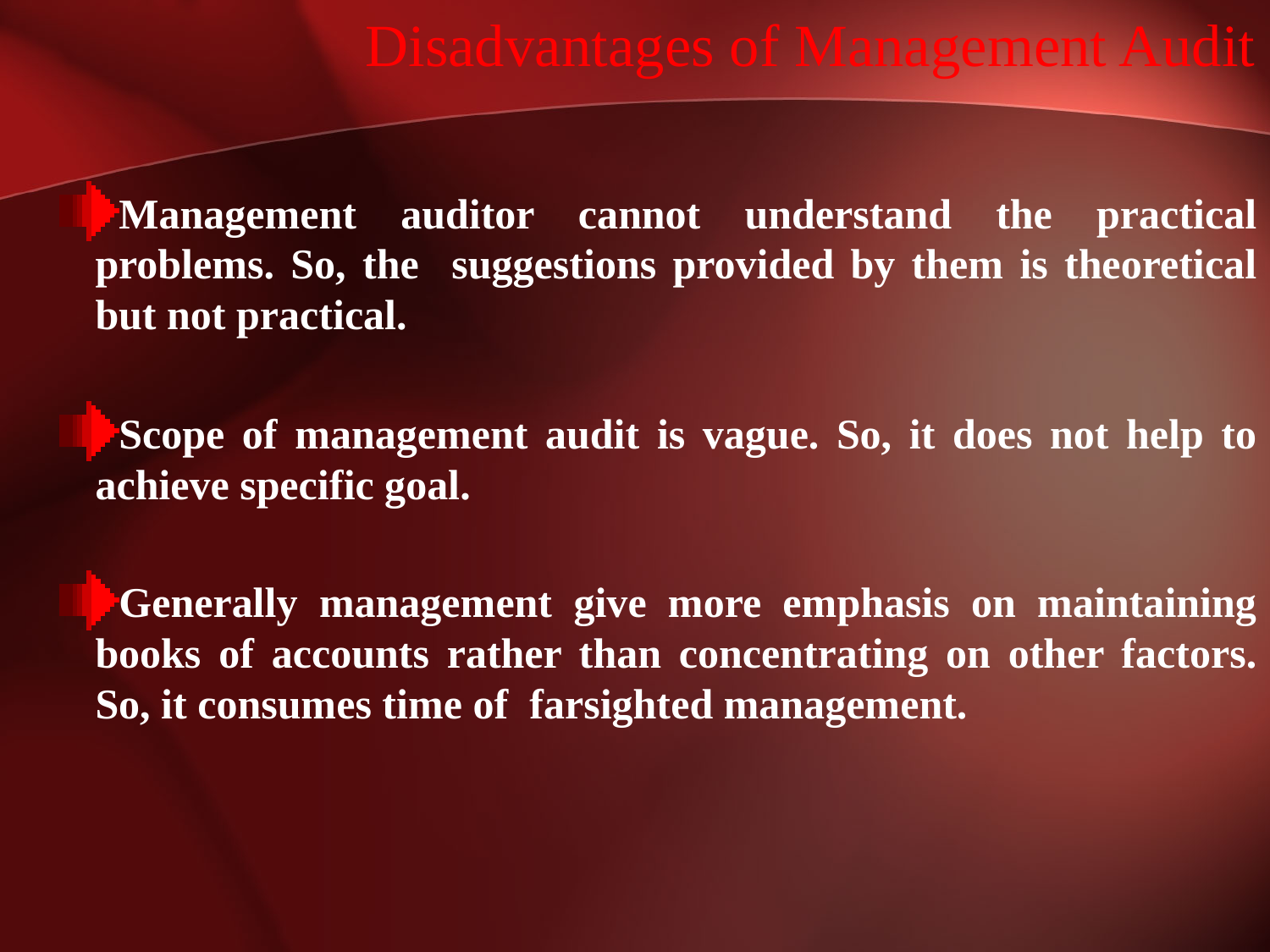

# Disadvantages of Management Audit
Management auditor cannot understand the practical problems. So, the  suggestions provided by them is theoretical but not practical.

Scope of management audit is vague. So, it does not help to achieve specific goal.

Generally management give more emphasis on maintaining books of accounts rather than concentrating on other factors. So, it consumes time of  farsighted management.